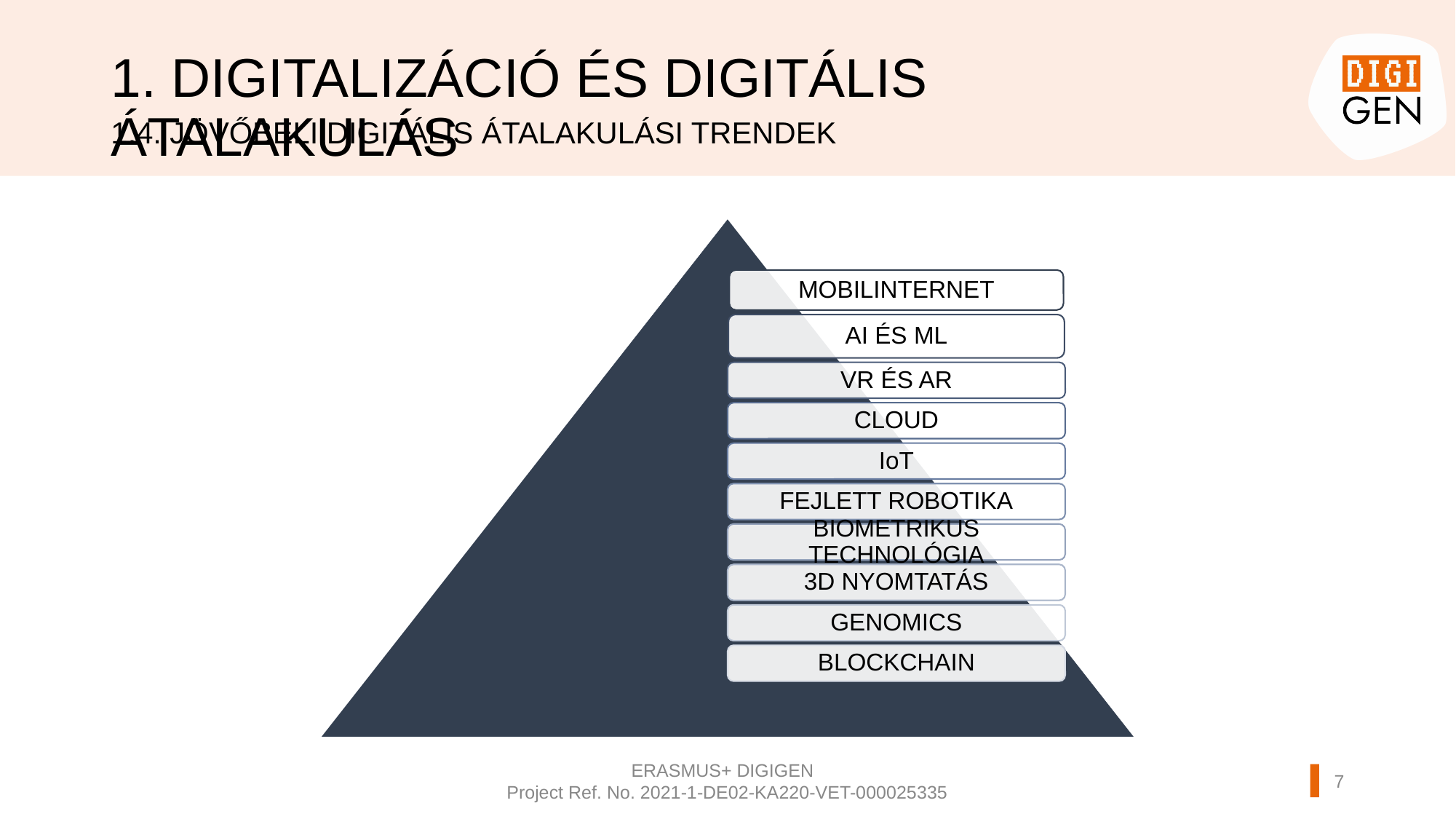

# 1. DIGITALIZÁCIÓ ÉS DIGITÁLIS ÁTALAKULÁS
1.4. JÖVŐBELI DIGITÁLIS ÁTALAKULÁSI TRENDEK

MOBILINTERNET

AI ÉS ML

VR ÉS AR

CLOUD

IoT

FEJLETT ROBOTIKA

BIOMETRIKUS TECHNOLÓGIA

3D NYOMTATÁS

GENOMICS

BLOCKCHAIN
ERASMUS+ DIGIGEN
Project Ref. No. 2021-1-DE02-KA220-VET-000025335
7